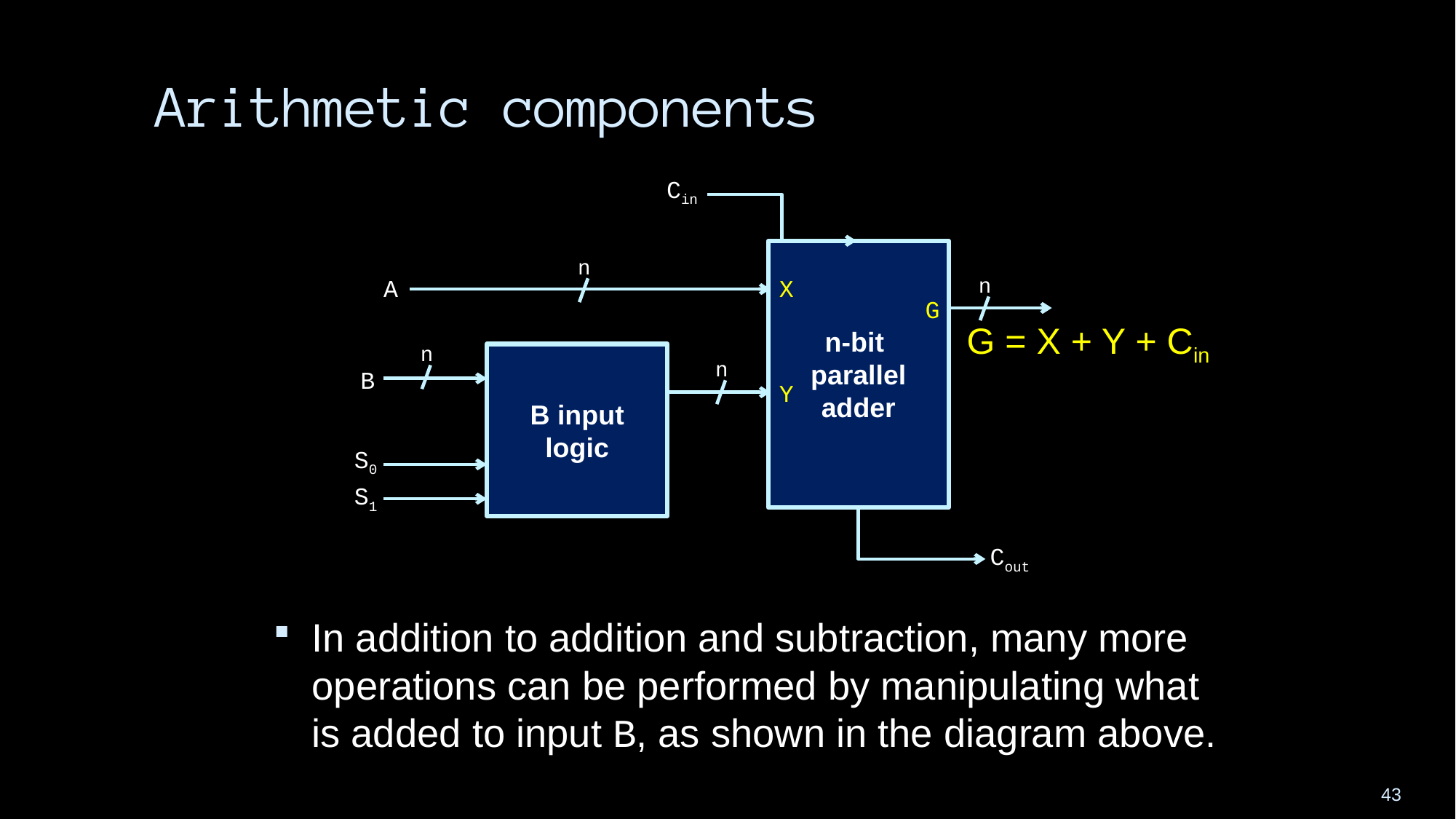

# Arithmetic components
Cin
n-bit
parallel
adder
A
X
G
G = X + Y + Cin
B input
logic
B
Y
S0
S1
Cout
n
n
n
n
In addition to addition and subtraction, many more operations can be performed by manipulating what is added to input B, as shown in the diagram above.
43